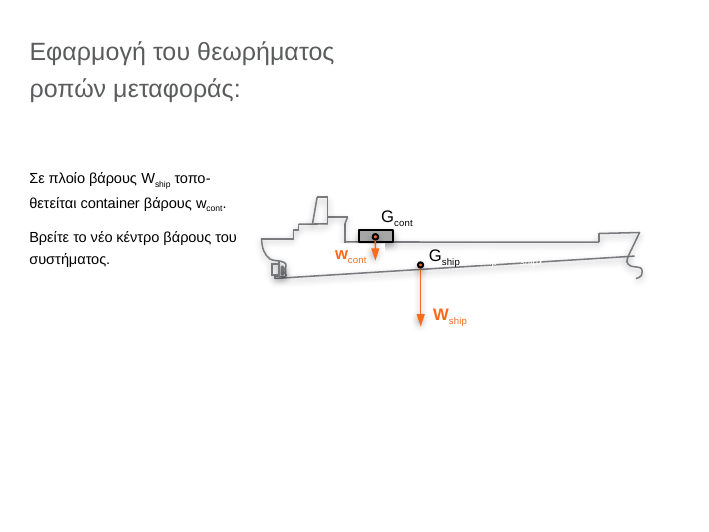

# Εφαρμογή του θεωρήματος ροπών μεταφοράς:
Σε πλοίο βάρους Wship τοπο-θετείται container βάρους wcont.
Βρείτε το νέο κέντρο βάρους του συστήματος.

Gcont (xcont , zcont)

  wcont
Gship (xship , zship)

Wship